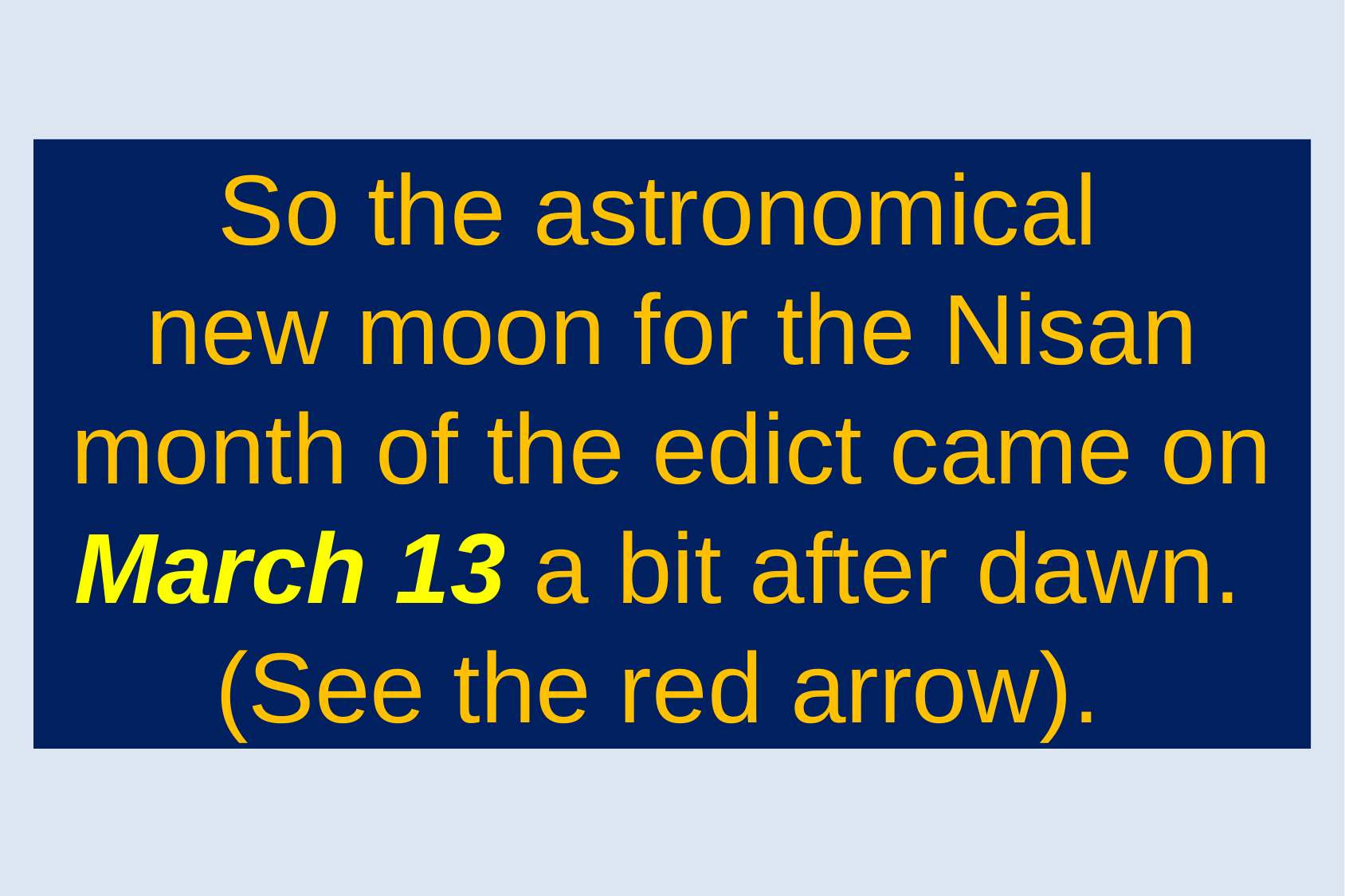

So the astronomical
new moon for the Nisan month of the edict came on March 13 a bit after dawn.
(See the red arrow).